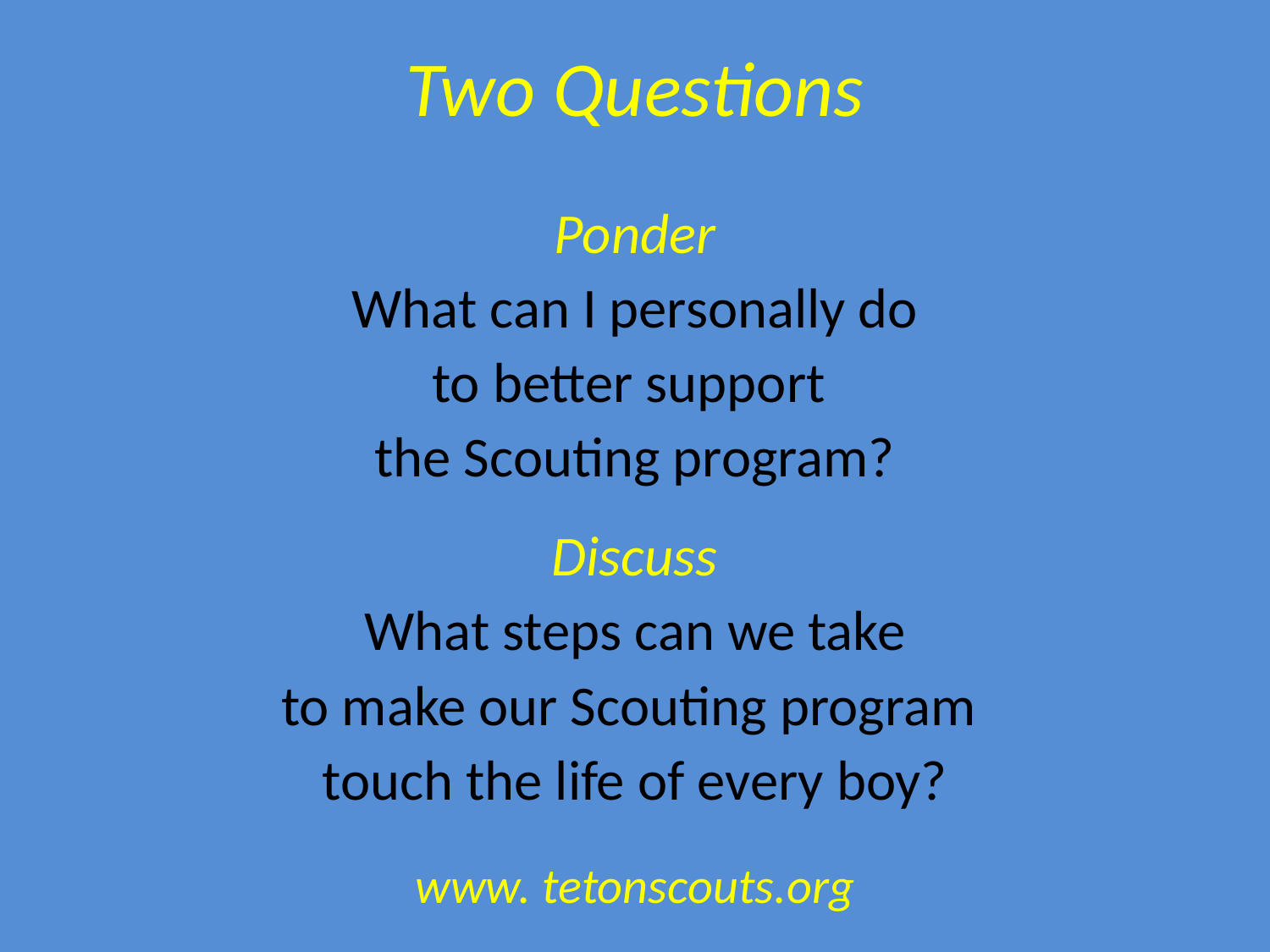

# Two Questions
Ponder
What can I personally do
to better support
the Scouting program?

Discuss
What steps can we take
to make our Scouting program
touch the life of every boy?

www. tetonscouts.org